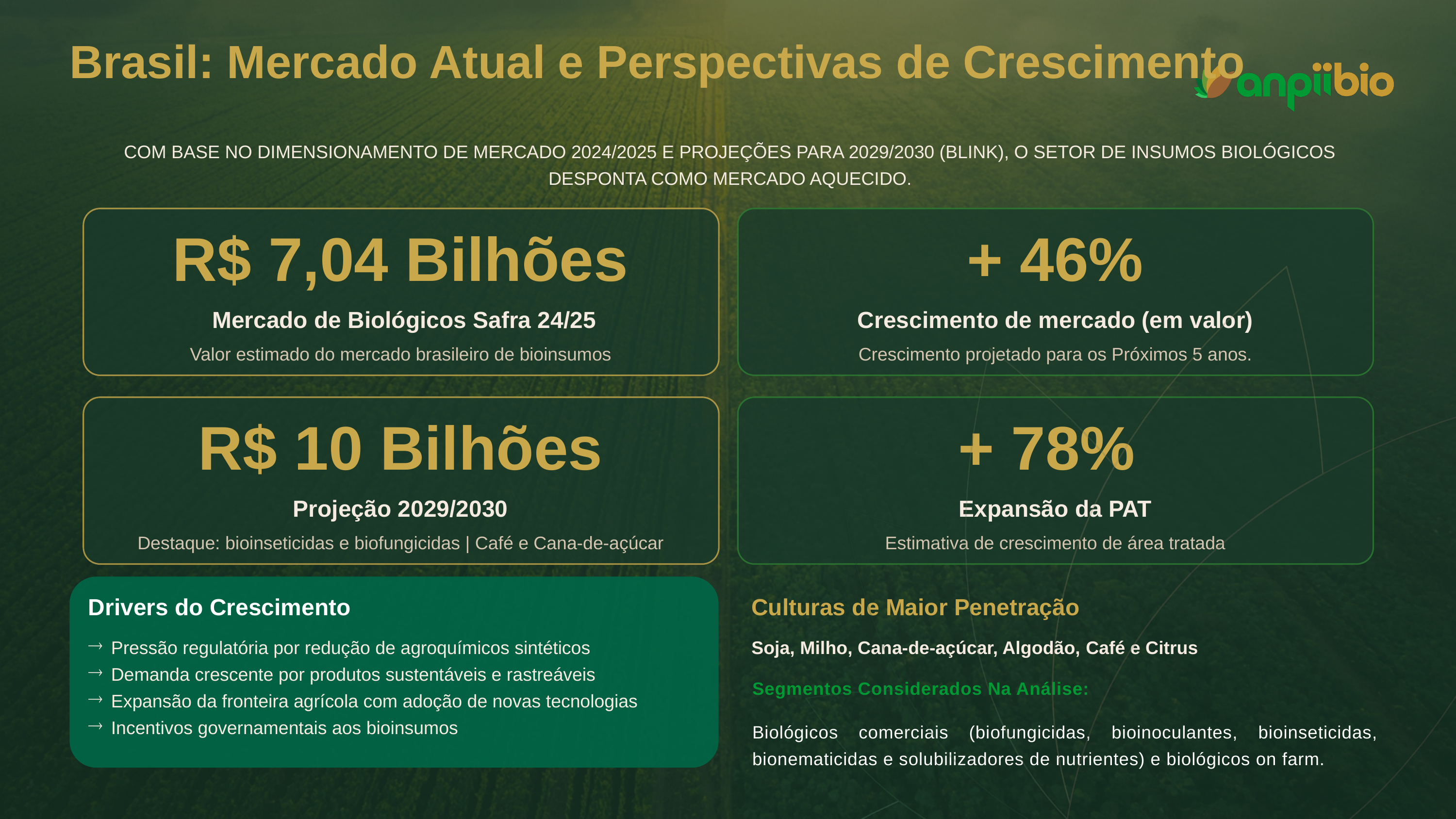

Brasil: Mercado Atual e Perspectivas de Crescimento

COM BASE NO DIMENSIONAMENTO DE MERCADO 2024/2025 E PROJEÇÕES PARA 2029/2030 (BLINK), O SETOR DE INSUMOS BIOLÓGICOS DESPONTA COMO MERCADO AQUECIDO.

R$ 7,04 Bilhões
+ 46%

Mercado de Biológicos Safra 24/25
Crescimento de mercado (em valor)
Valor estimado do mercado brasileiro de bioinsumos
Crescimento projetado para os Próximos 5 anos.

R$ 10 Bilhões
+ 78%
Projeção 2029/2030
Expansão da PAT
Destaque: bioinseticidas e biofungicidas | Café e Cana-de-açúcar
Estimativa de crescimento de área tratada

Drivers do Crescimento
Culturas de Maior Penetração
Pressão regulatória por redução de agroquímicos sintéticos
Demanda crescente por produtos sustentáveis e rastreáveis
Expansão da fronteira agrícola com adoção de novas tecnologias
Incentivos governamentais aos bioinsumos
Soja, Milho, Cana-de-açúcar, Algodão, Café e Citrus
Segmentos Considerados Na Análise:

Biológicos comerciais (biofungicidas, bioinoculantes, bioinseticidas, bionematicidas e solubilizadores de nutrientes) e biológicos on farm.